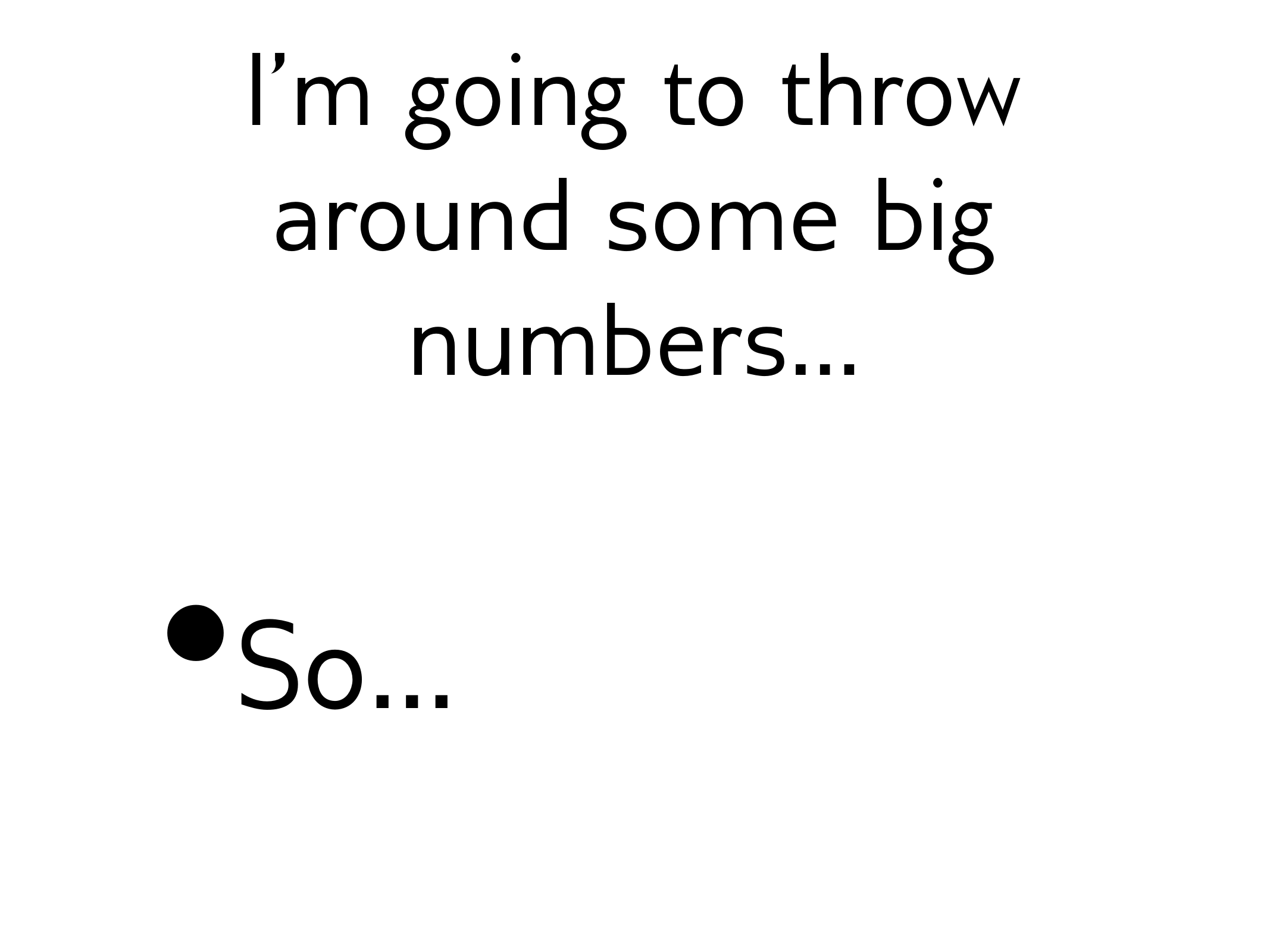

# I’m going to throw around some big numbers…
So…